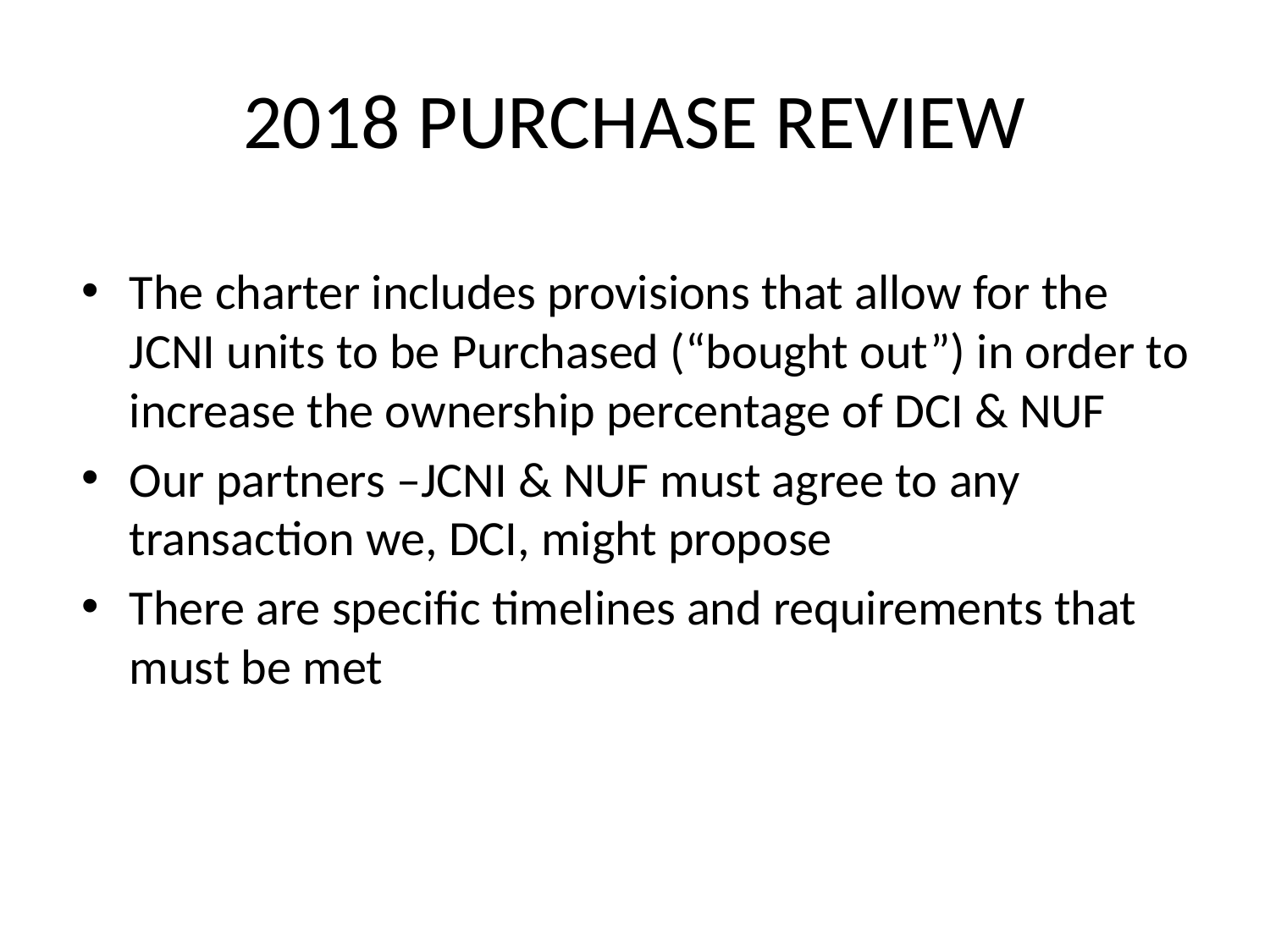

# 2018 PURCHASE REVIEW
The charter includes provisions that allow for the JCNI units to be Purchased (“bought out”) in order to increase the ownership percentage of DCI & NUF
Our partners –JCNI & NUF must agree to any transaction we, DCI, might propose
There are specific timelines and requirements that must be met